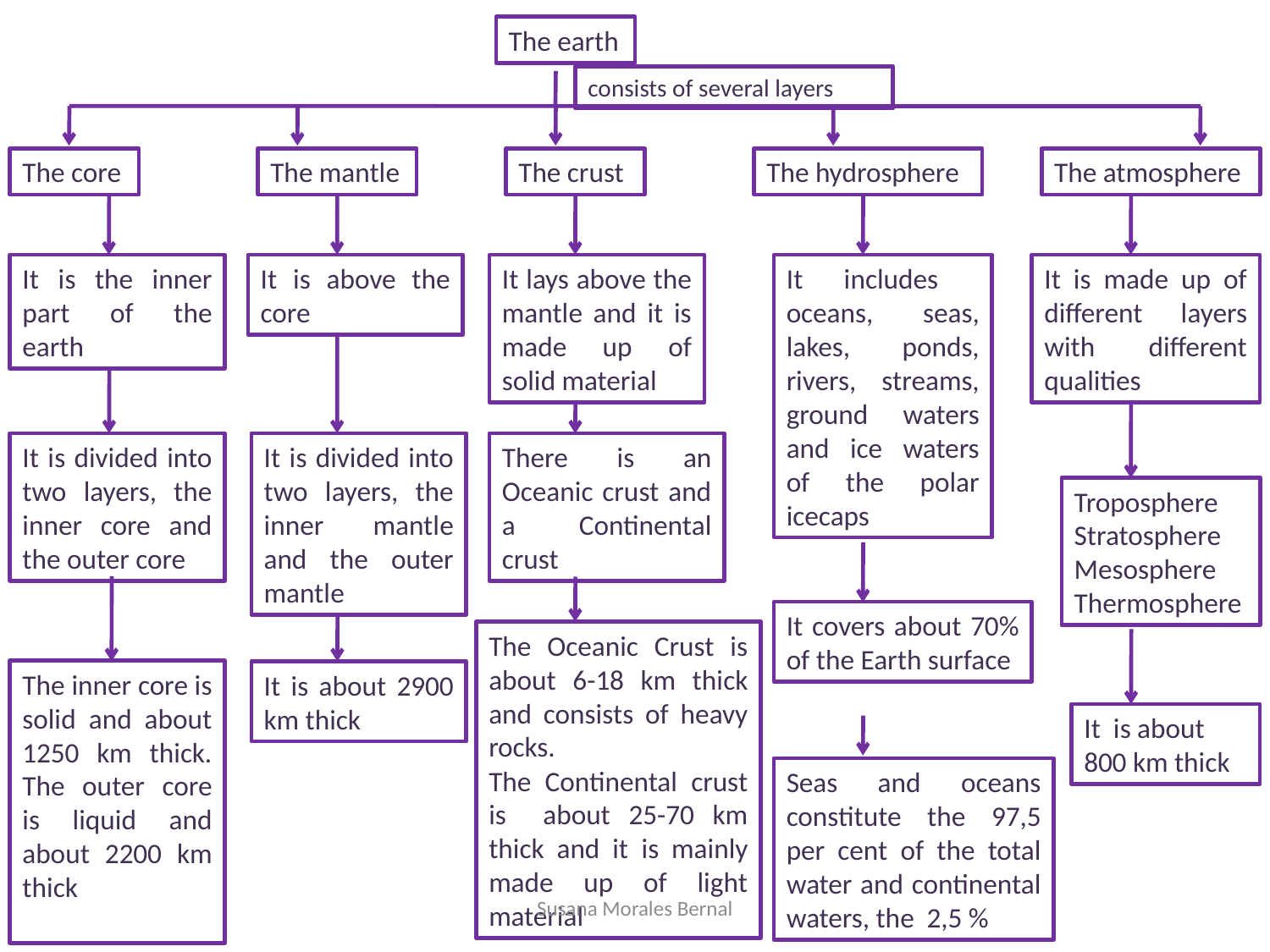

The earth
The core
The mantle
The crust
The hydrosphere
The atmosphere
It is the inner part of the earth
It is above the core
It lays above the mantle and it is made up of solid material
It is divided into two layers, the inner core and the outer core
It is divided into two layers, the inner mantle and the outer mantle
There is an Oceanic crust and a Continental crust
The Oceanic Crust is about 6-18 km thick and consists of heavy rocks.
The Continental crust is  about 25-70 km thick and it is mainly made up of light material
The inner core is solid and about 1250 km thick. The outer core is liquid and about 2200 km thick

It is about 2900 km thick
consists of several layers
It includes  oceans, seas, lakes, ponds, rivers, streams, ground waters and ice waters of the polar icecaps
It is made up of different layers with different qualities
Troposphere
Stratosphere Mesosphere Thermosphere
It covers about 70% of the Earth surface
It  is about  800 km thick
Seas and oceans constitute the 97,5 per cent of the total water and continental waters, the  2,5 %
Susana Morales Bernal